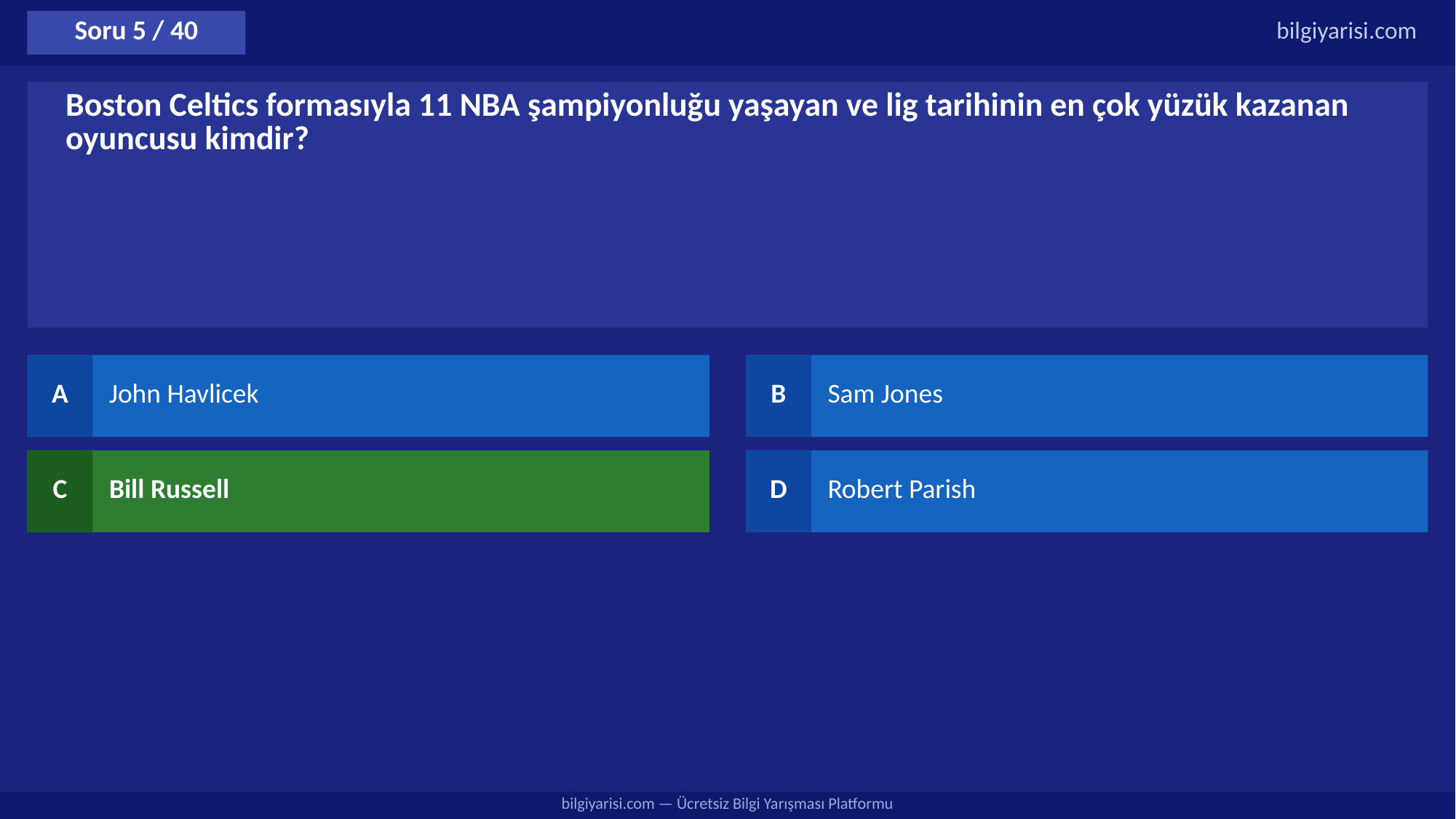

Soru 5 / 40
bilgiyarisi.com

Boston Celtics formasıyla 11 NBA şampiyonluğu yaşayan ve lig tarihinin en çok yüzük kazanan oyuncusu kimdir?

A
John Havlicek

B
Sam Jones

C
Bill Russell

D
Robert Parish
bilgiyarisi.com — Ücretsiz Bilgi Yarışması Platformu